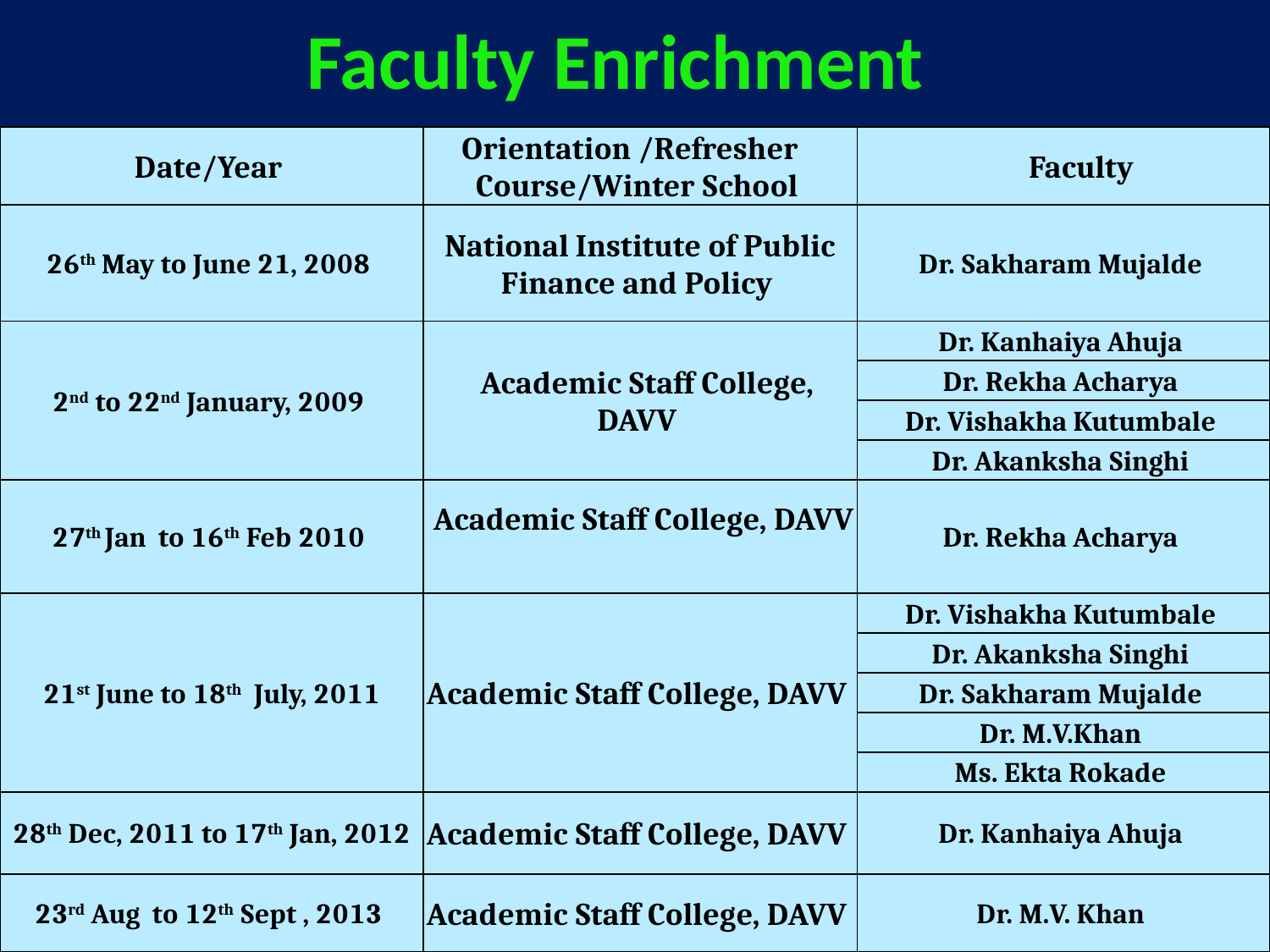

# Faculty Enrichment
| Date/Year | Orientation /Refresher Course/Winter School | Faculty |
| --- | --- | --- |
| 26th May to June 21, 2008 | National Institute of Public Finance and Policy | Dr. Sakharam Mujalde |
| 2nd to 22nd January, 2009 | Academic Staff College, DAVV | Dr. Kanhaiya Ahuja |
|  |  | Dr. Rekha Acharya |
|  |  | Dr. Vishakha Kutumbale |
|  |  | Dr. Akanksha Singhi |
| 27th Jan to 16th Feb 2010 | Academic Staff College, DAVV | Dr. Rekha Acharya |
| 21st June to 18th July, 2011 | Academic Staff College, DAVV | Dr. Vishakha Kutumbale |
|  |  | Dr. Akanksha Singhi |
|  |  | Dr. Sakharam Mujalde |
|  |  | Dr. M.V.Khan |
|  |  | Ms. Ekta Rokade |
| 28th Dec, 2011 to 17th Jan, 2012 | Academic Staff College, DAVV | Dr. Kanhaiya Ahuja |
| 23rd Aug to 12th Sept , 2013 | Academic Staff College, DAVV | Dr. M.V. Khan |